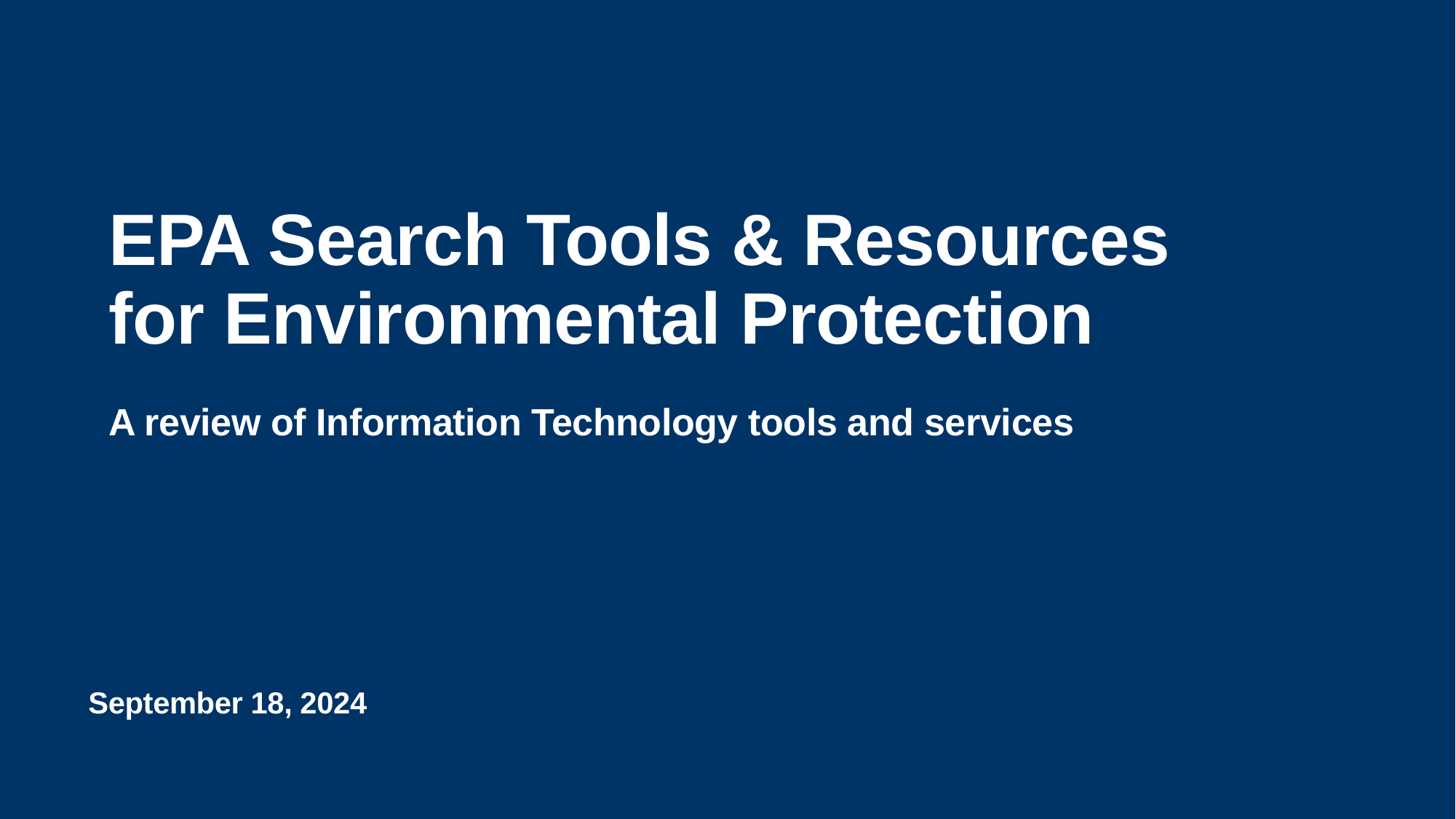

EPA Search Tools & Resources
for Environmental Protection
A review of Information Technology tools and services

September 18, 2024